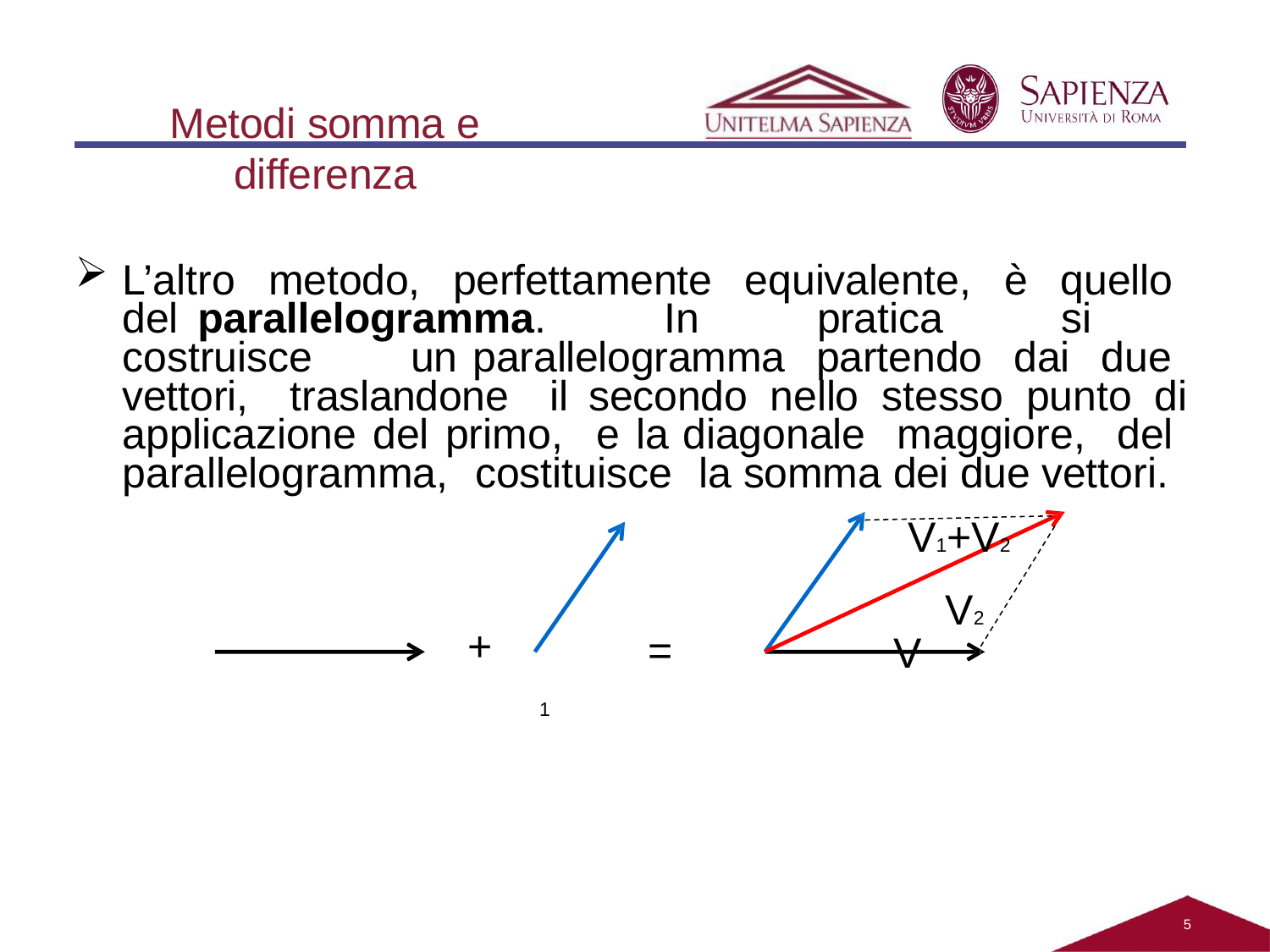

Metodi somma e differenza

L’altro  metodo,  perfettamente  equivalente,  è  quello  del parallelogramma.      In      pratica      si      costruisce      un parallelogramma  partendo  dai  due  vettori,  traslandone  il secondo nello stesso punto di applicazione del primo,  e la diagonale  maggiore,  del  parallelogramma,  costituisce  la somma dei due vettori.
V1+V2
V2
V1

+
=

5